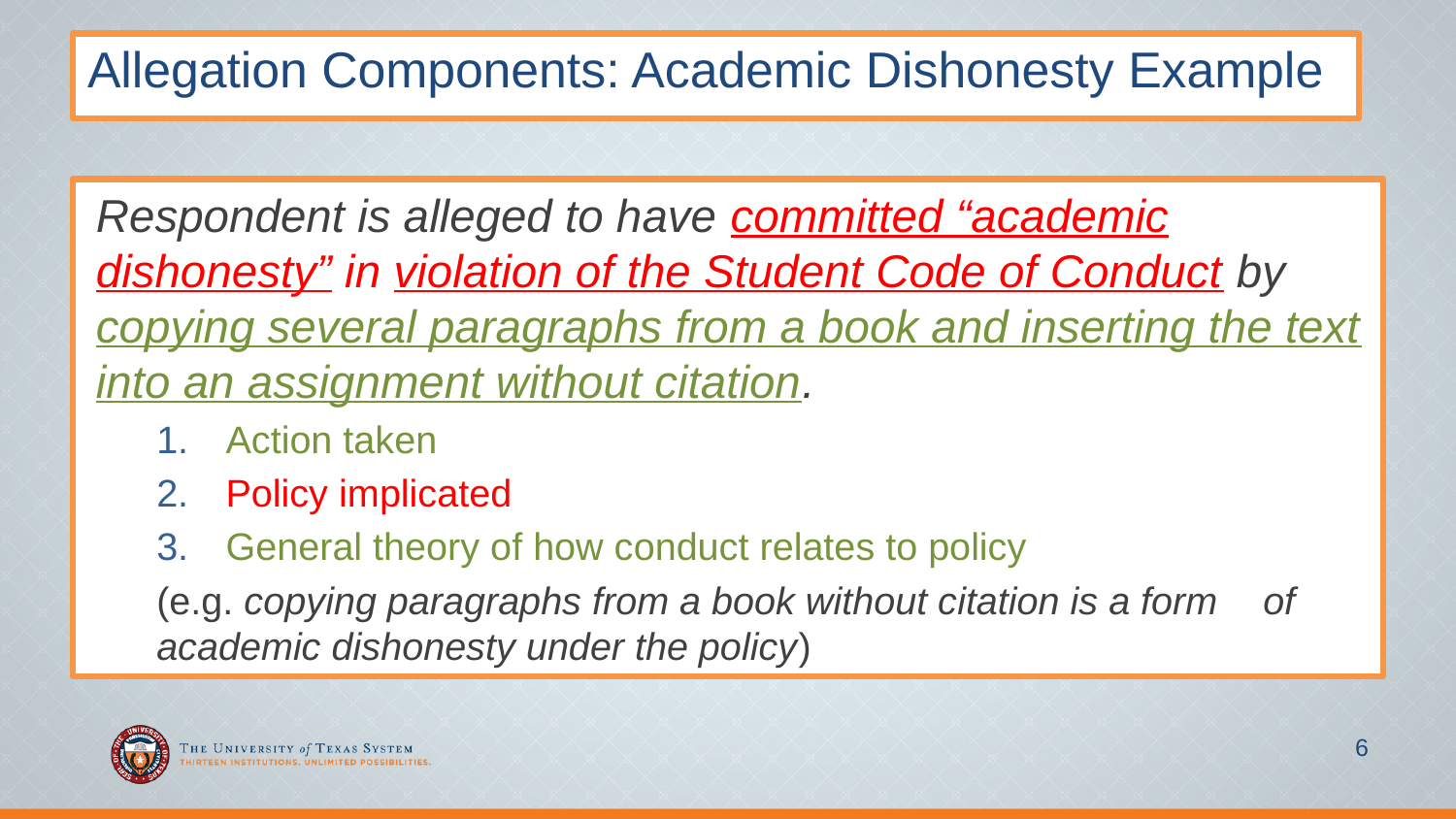

# Allegation Components: Academic Dishonesty Example
Respondent is alleged to have committed “academic dishonesty” in violation of the Student Code of Conduct by copying several paragraphs from a book and inserting the text into an assignment without citation.
Action taken
Policy implicated
General theory of how conduct relates to policy
	(e.g. copying paragraphs from a book without citation is a form 	of academic dishonesty under the policy)
6